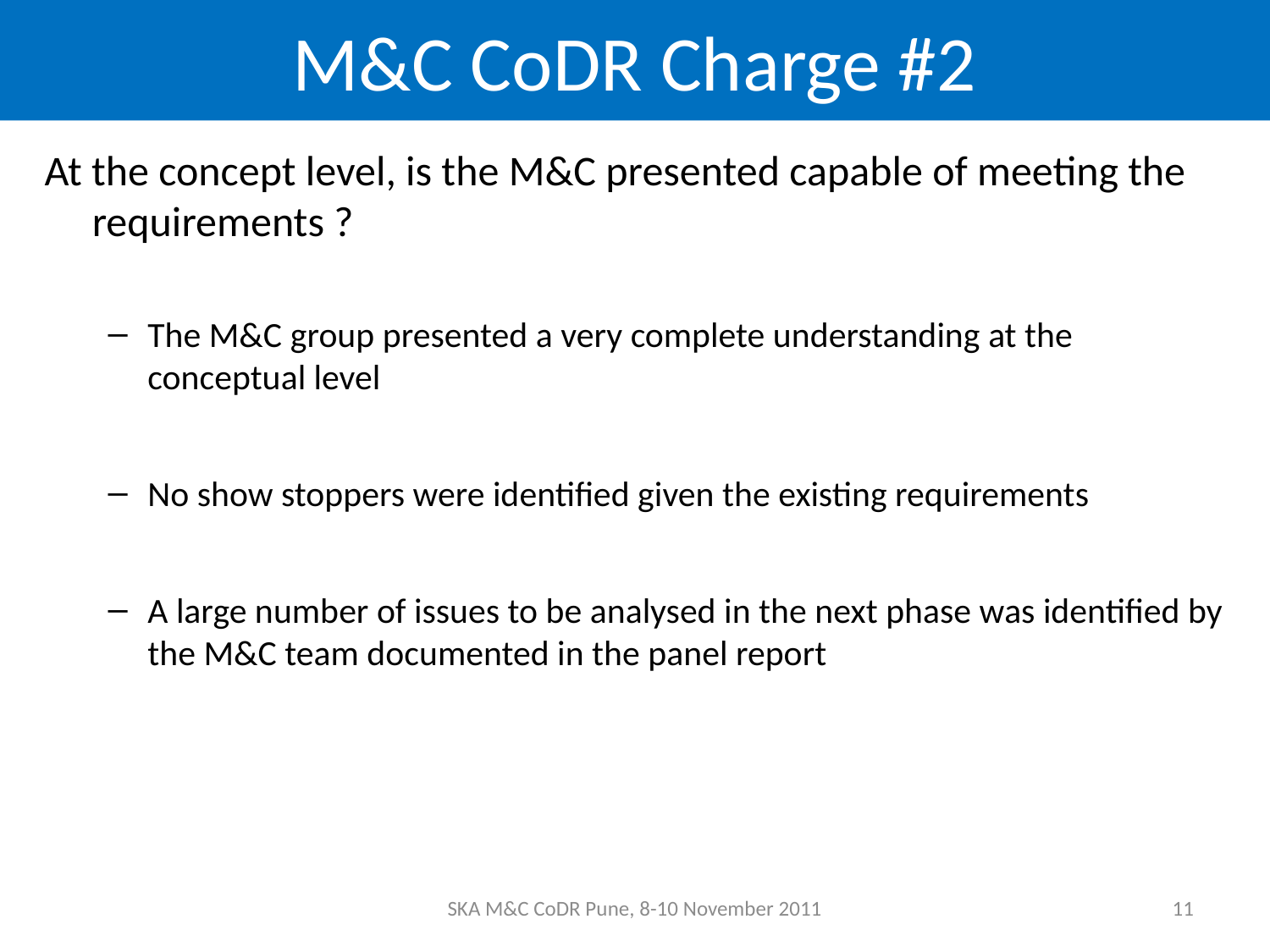

# M&C CoDR Charge #2
At the concept level, is the M&C presented capable of meeting the requirements ?

The M&C group presented a very complete understanding at the conceptual level

No show stoppers were identified given the existing requirements

A large number of issues to be analysed in the next phase was identified by the M&C team documented in the panel report

SKA M&C CoDR Pune, 8-10 November 2011
11